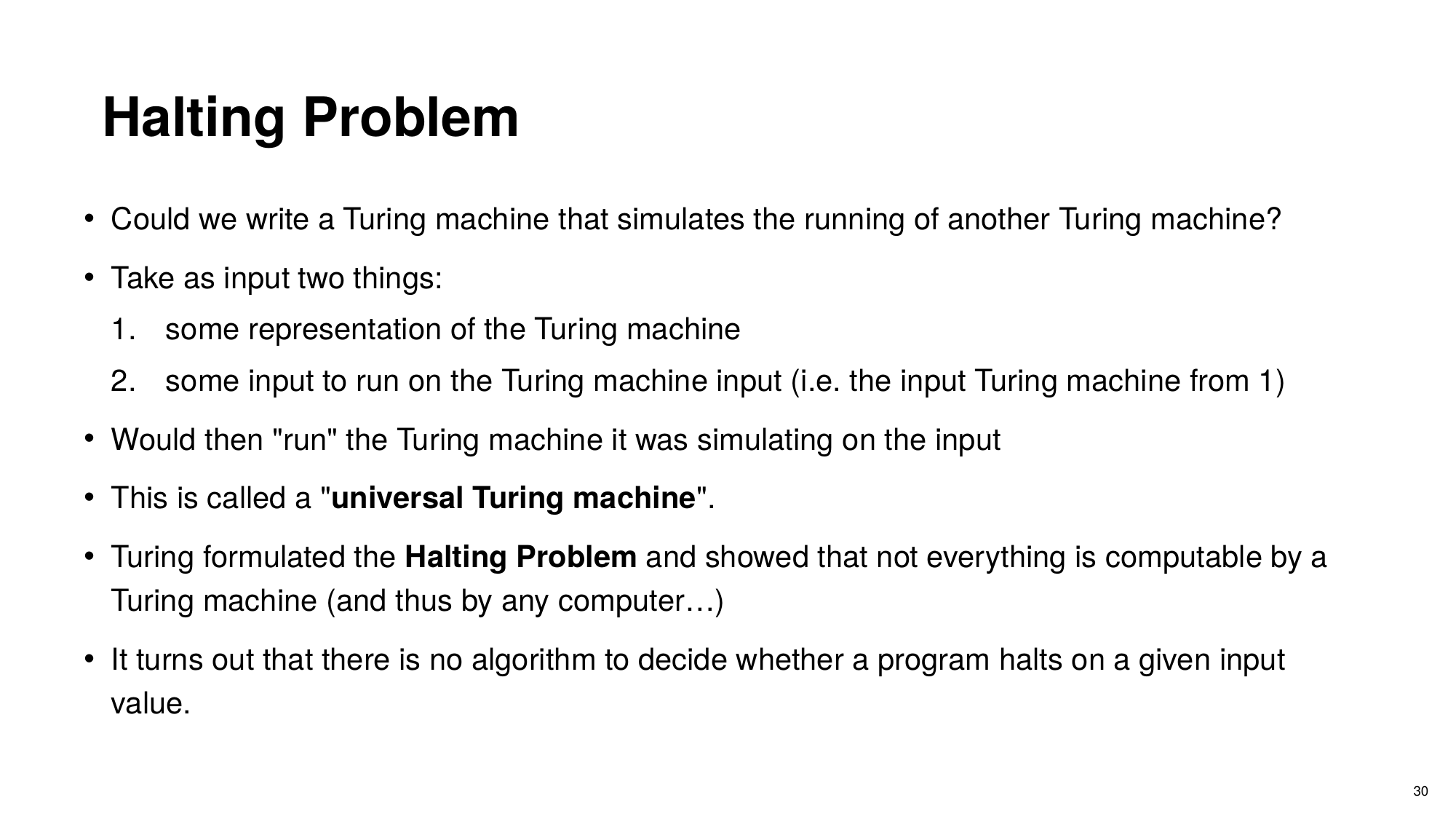

Halting Problem

Could we write a Turing machine that simulates the running of another Turing machine?
Take as input two things:
some representation of the Turing machine
some input to run on the Turing machine input (i.e. the input Turing machine from 1)
Would then "run" the Turing machine it was simulating on the input
This is called a "universal Turing machine".
Turing formulated the Halting Problem and showed that not everything is computable by a Turing machine (and thus by any computer…)
It turns out that there is no algorithm to decide whether a program halts on a given input value.
30